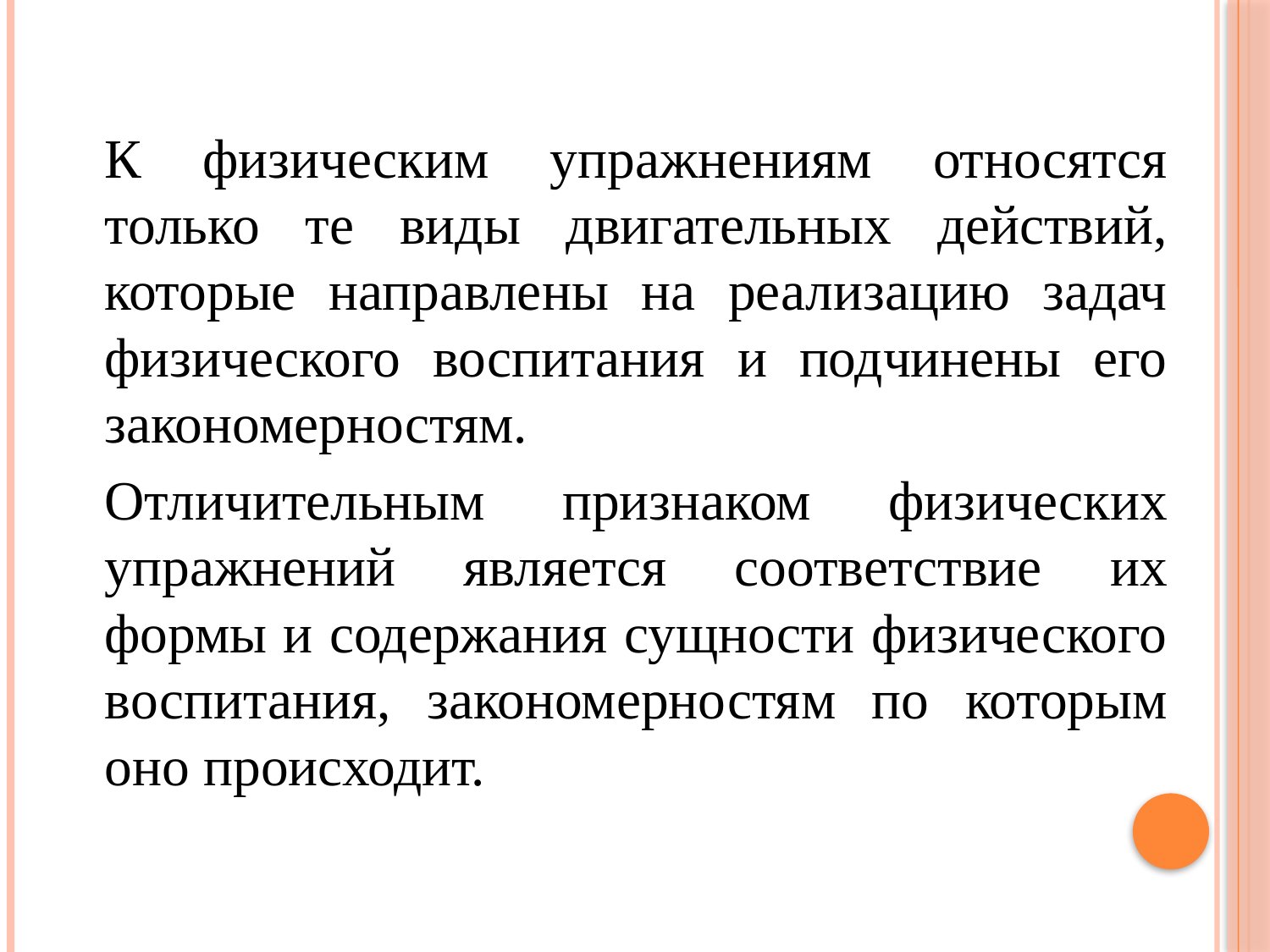

К физическим упражнениям относятся только те виды двигательных действий, которые направлены на реализацию задач физического воспитания и подчинены его закономерностям.
		Отличительным признаком физических упражнений является соответствие их формы и содержания сущности физического воспитания, закономерностям по которым оно происходит.